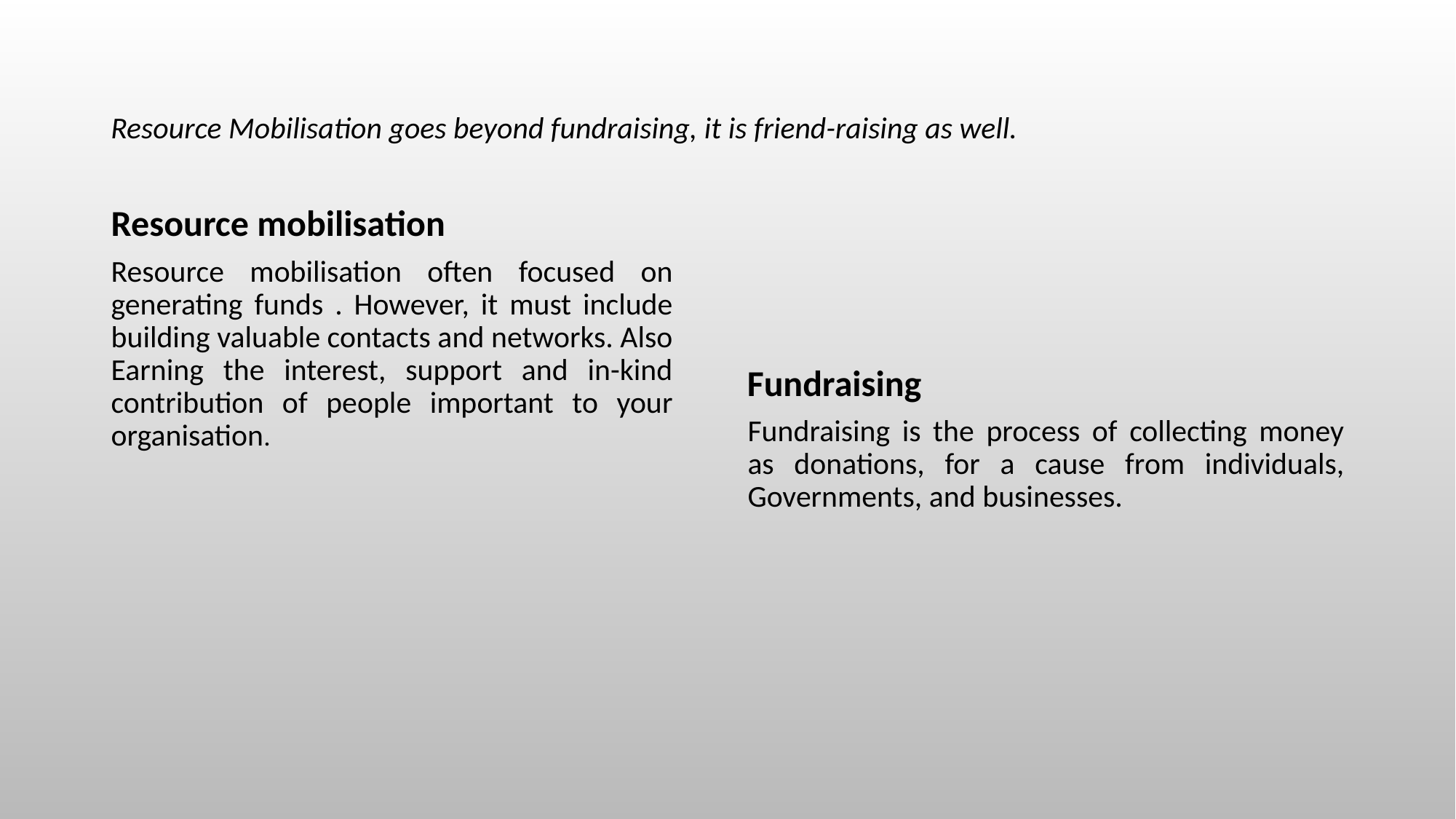

# Resource Mobilisation goes beyond fundraising, it is friend-raising as well.
Resource mobilisation
Resource mobilisation often focused on generating funds . However, it must include building valuable contacts and networks. Also Earning the interest, support and in-kind contribution of people important to your organisation.
Fundraising
Fundraising is the process of collecting money as donations, for a cause from individuals, Governments, and businesses.